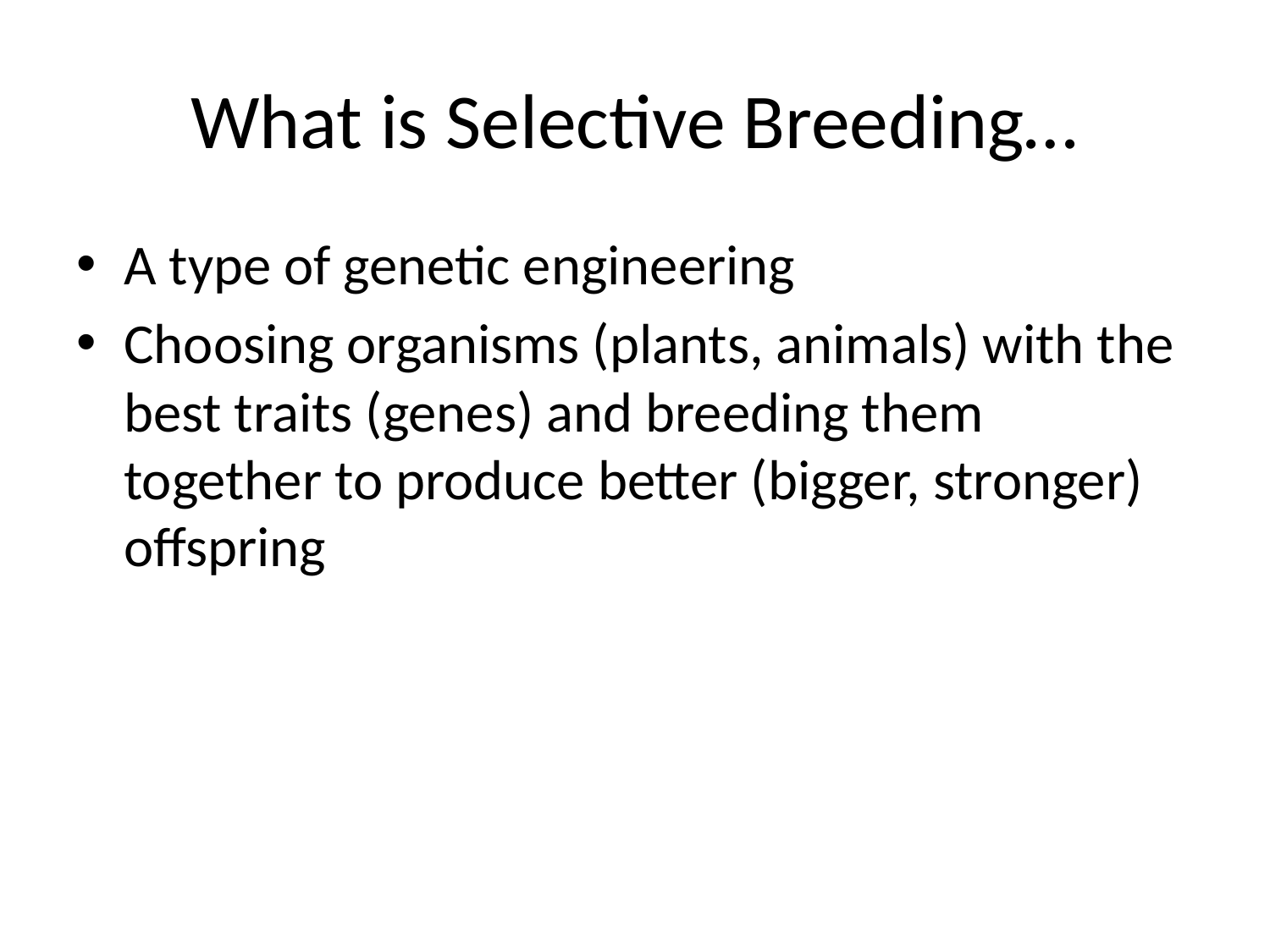

# What is Selective Breeding…
A type of genetic engineering
Choosing organisms (plants, animals) with the best traits (genes) and breeding them together to produce better (bigger, stronger) offspring